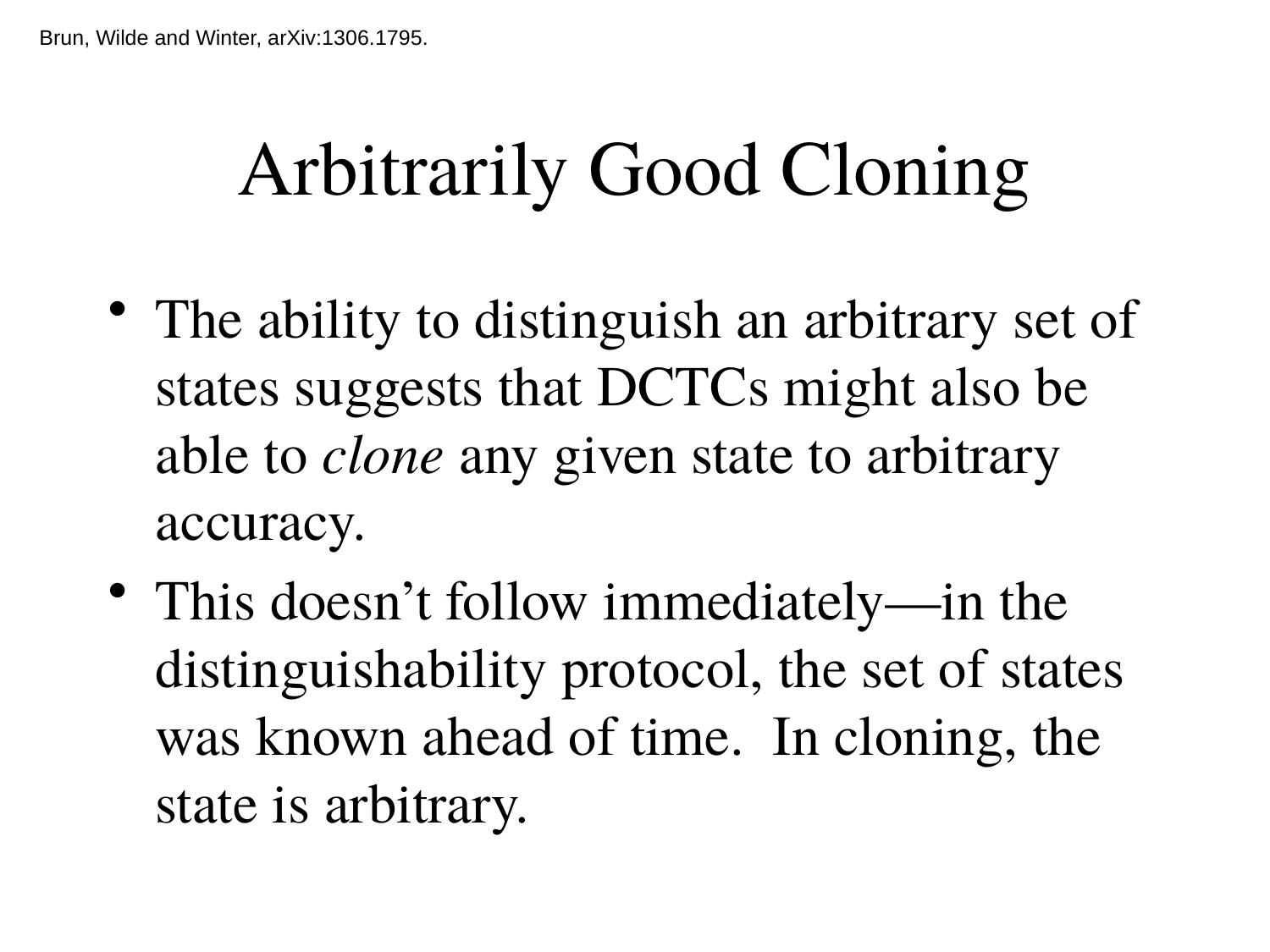

Brun, Wilde and Winter, arXiv:1306.1795.
# Arbitrarily Good Cloning
The ability to distinguish an arbitrary set of states suggests that DCTCs might also be able to clone any given state to arbitrary accuracy.
This doesn’t follow immediately—in the distinguishability protocol, the set of states was known ahead of time.  In cloning, the state is arbitrary.